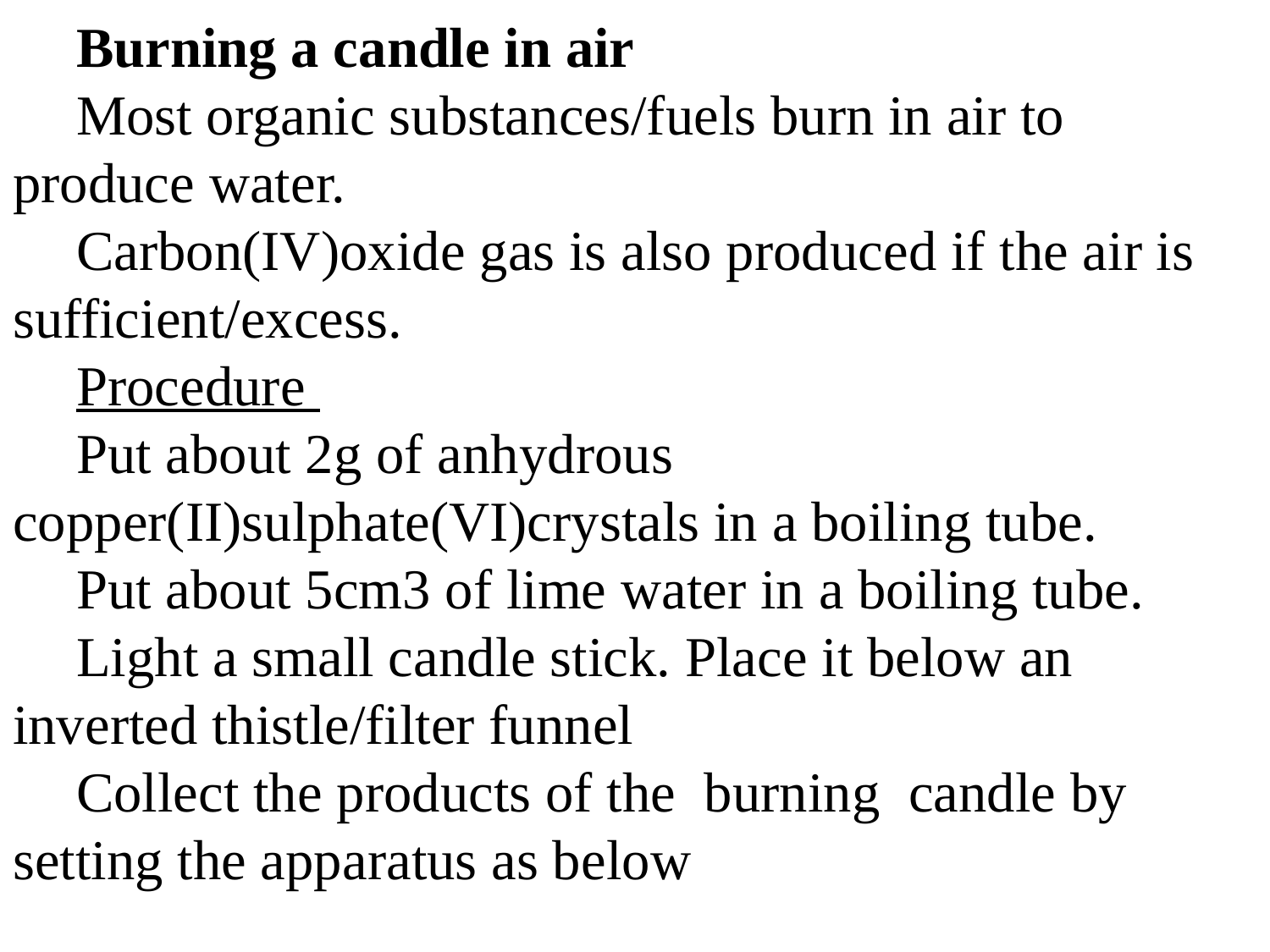

Burning a candle in air
Most organic substances/fuels burn in air to produce water.
Carbon(IV)oxide gas is also produced if the air is sufficient/excess.
Procedure
Put about 2g of anhydrous copper(II)sulphate(VI)crystals in a boiling tube.
Put about 5cm3 of lime water in a boiling tube.
Light a small candle stick. Place it below an inverted thistle/filter funnel
Collect the products of the  burning  candle by setting the apparatus as below